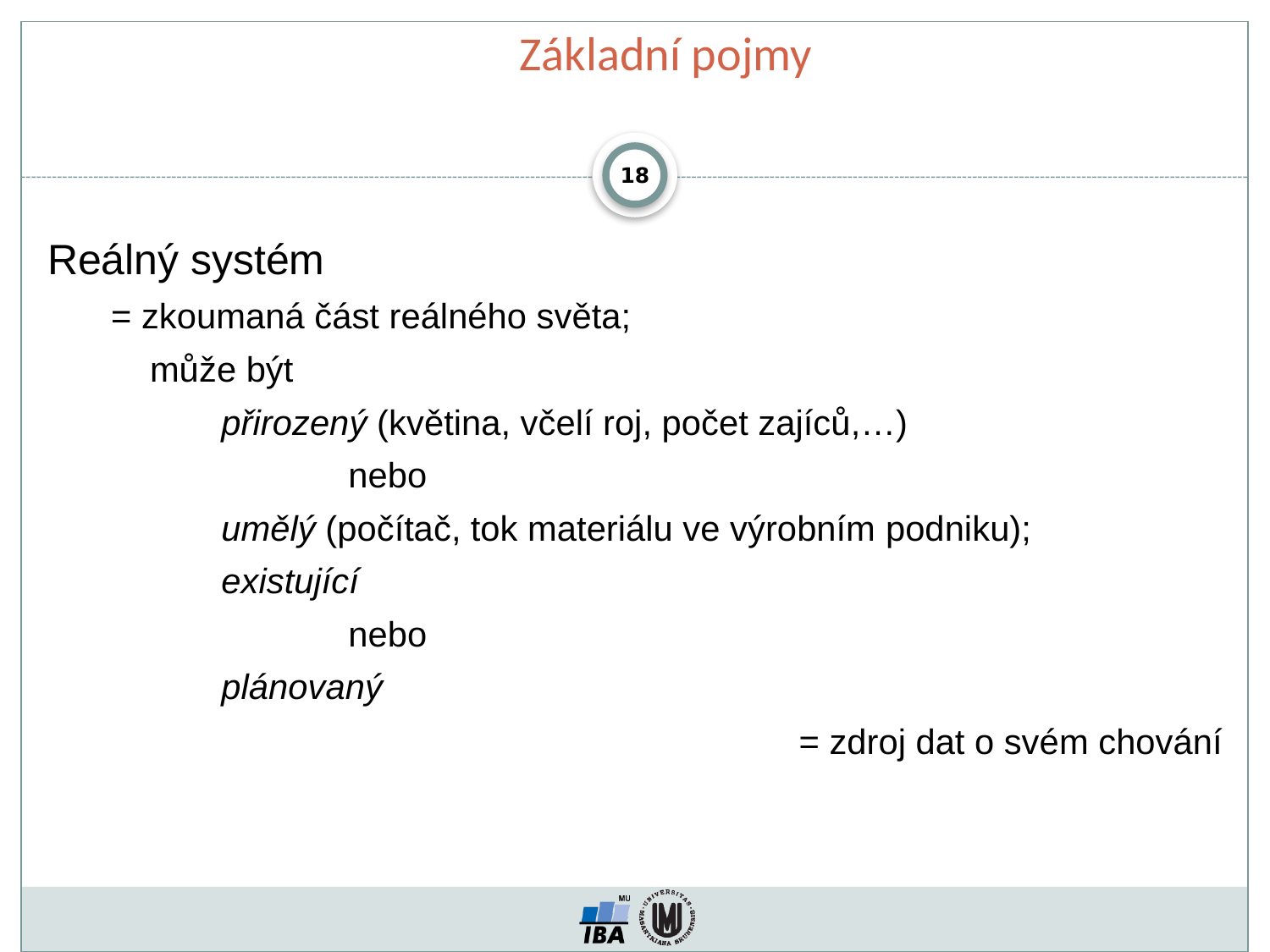

Základní pojmy
18
# Reálný systém
= zkoumaná část reálného světa;
	může být
		přirozený (květina, včelí roj, počet zajíců,…)
			nebo
		umělý (počítač, tok materiálu ve výrobním podniku);
		existující
			nebo
		plánovaný
	= zdroj dat o svém chování